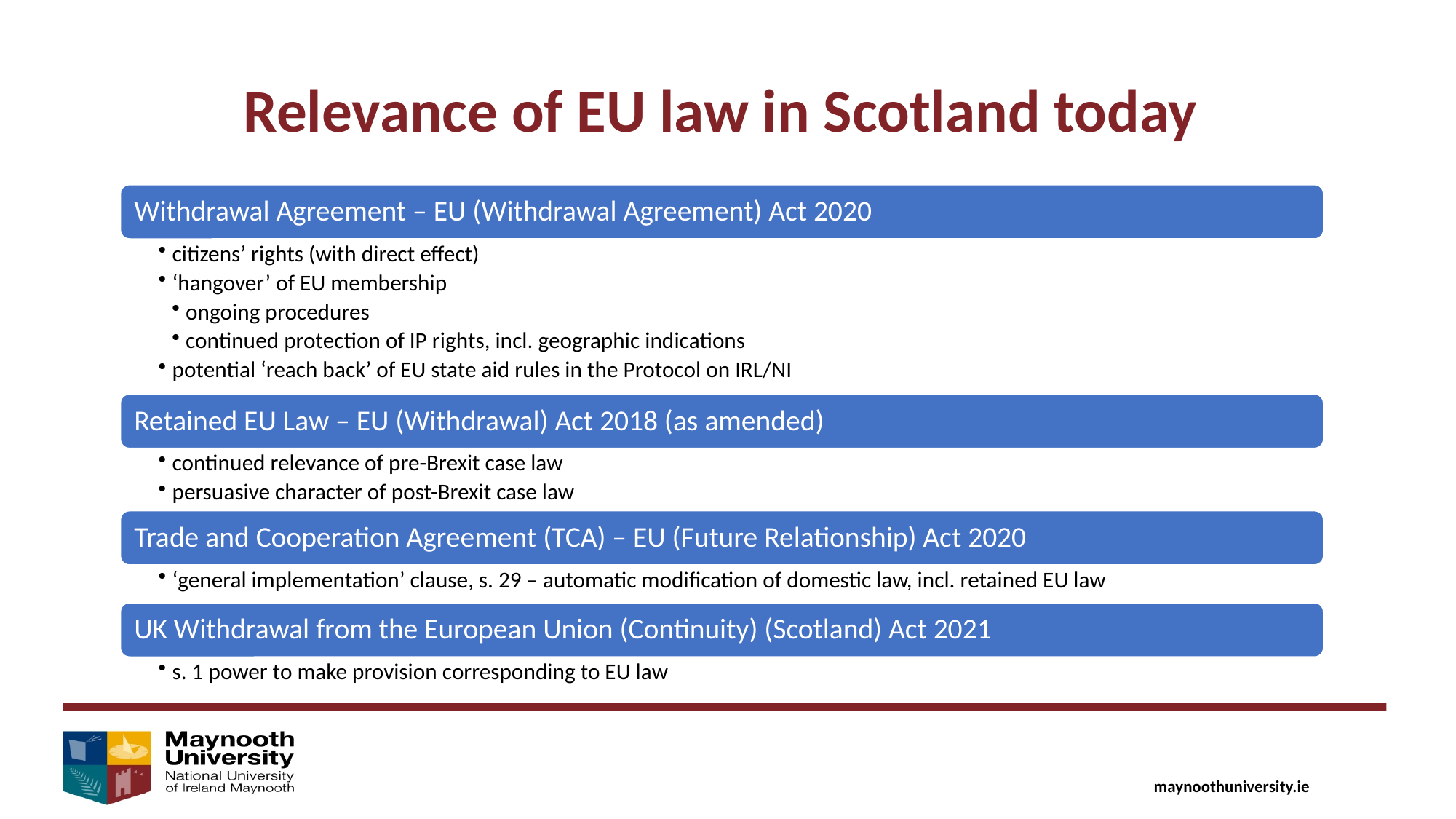

Relevance of EU law in Scotland today
Withdrawal Agreement – EU (Withdrawal Agreement) Act 2020
citizens’ rights (with direct effect)
‘hangover’ of EU membership
ongoing procedures
continued protection of IP rights, incl. geographic indications
potential ‘reach back’ of EU state aid rules in the Protocol on IRL/NI
Retained EU Law – EU (Withdrawal) Act 2018 (as amended)
continued relevance of pre-Brexit case law
persuasive character of post-Brexit case law
Trade and Cooperation Agreement (TCA) – EU (Future Relationship) Act 2020
‘general implementation’ clause, s. 29 – automatic modification of domestic law, incl. retained EU law
UK Withdrawal from the European Union (Continuity) (Scotland) Act 2021
s. 1 power to make provision corresponding to EU law